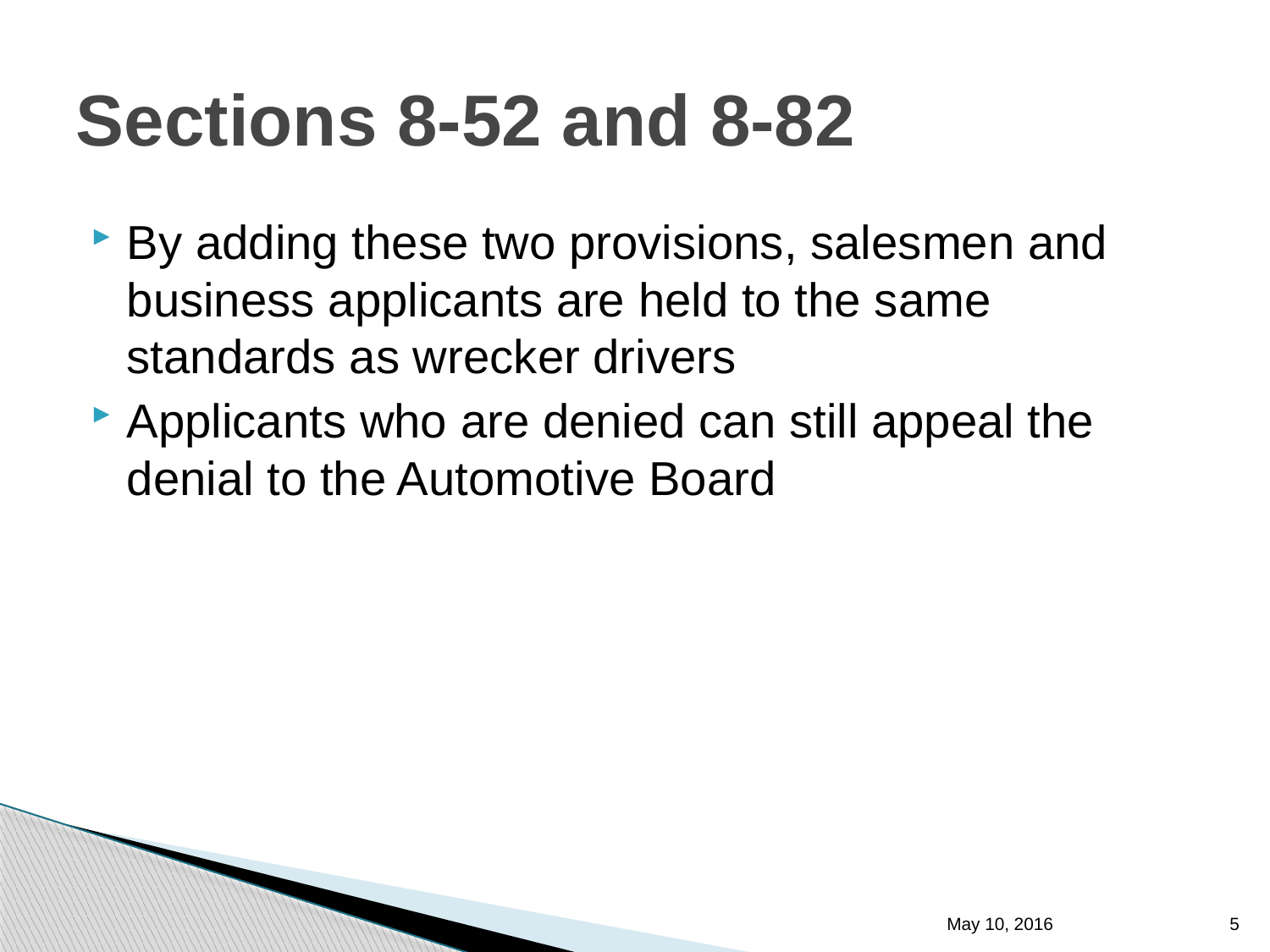

# Sections 8-52 and 8-82
By adding these two provisions, salesmen and business applicants are held to the same standards as wrecker drivers
Applicants who are denied can still appeal the denial to the Automotive Board
May 10, 2016
5